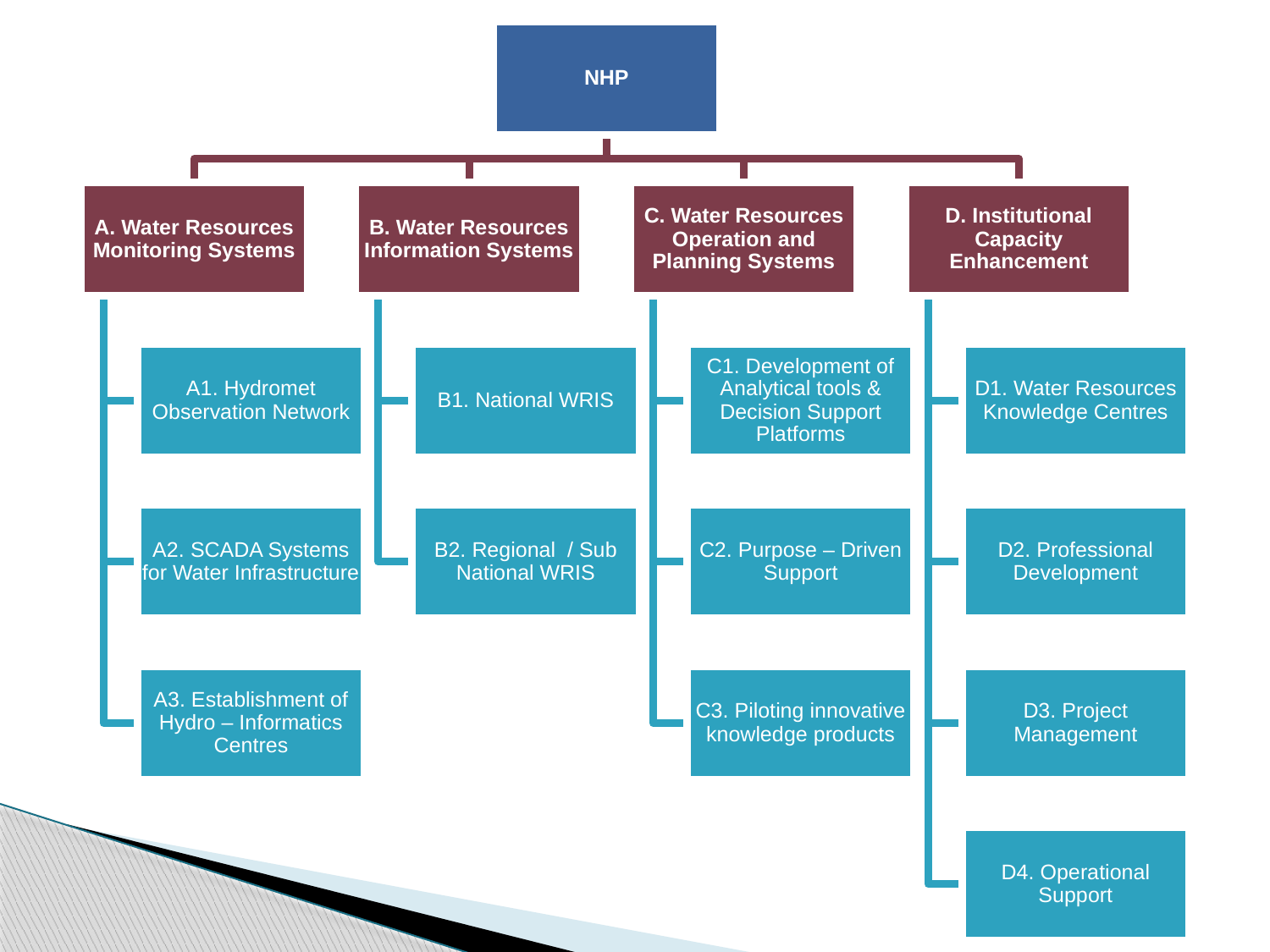

NHP
A. Water Resources Monitoring Systems
A1. Hydromet Observation Network
A2. SCADA Systems for Water Infrastructure
A3. Establishment of Hydro – Informatics Centres
B. Water Resources Information Systems
B1. National WRIS
B2. Regional  / Sub National WRIS
C. Water Resources Operation and Planning Systems
C1. Development of Analytical tools & Decision Support Platforms
C2. Purpose – Driven Support
C3. Piloting innovative knowledge products
D. Institutional Capacity Enhancement
D1. Water Resources Knowledge Centres
D2. Professional Development
D3. Project Management
D4. Operational Support